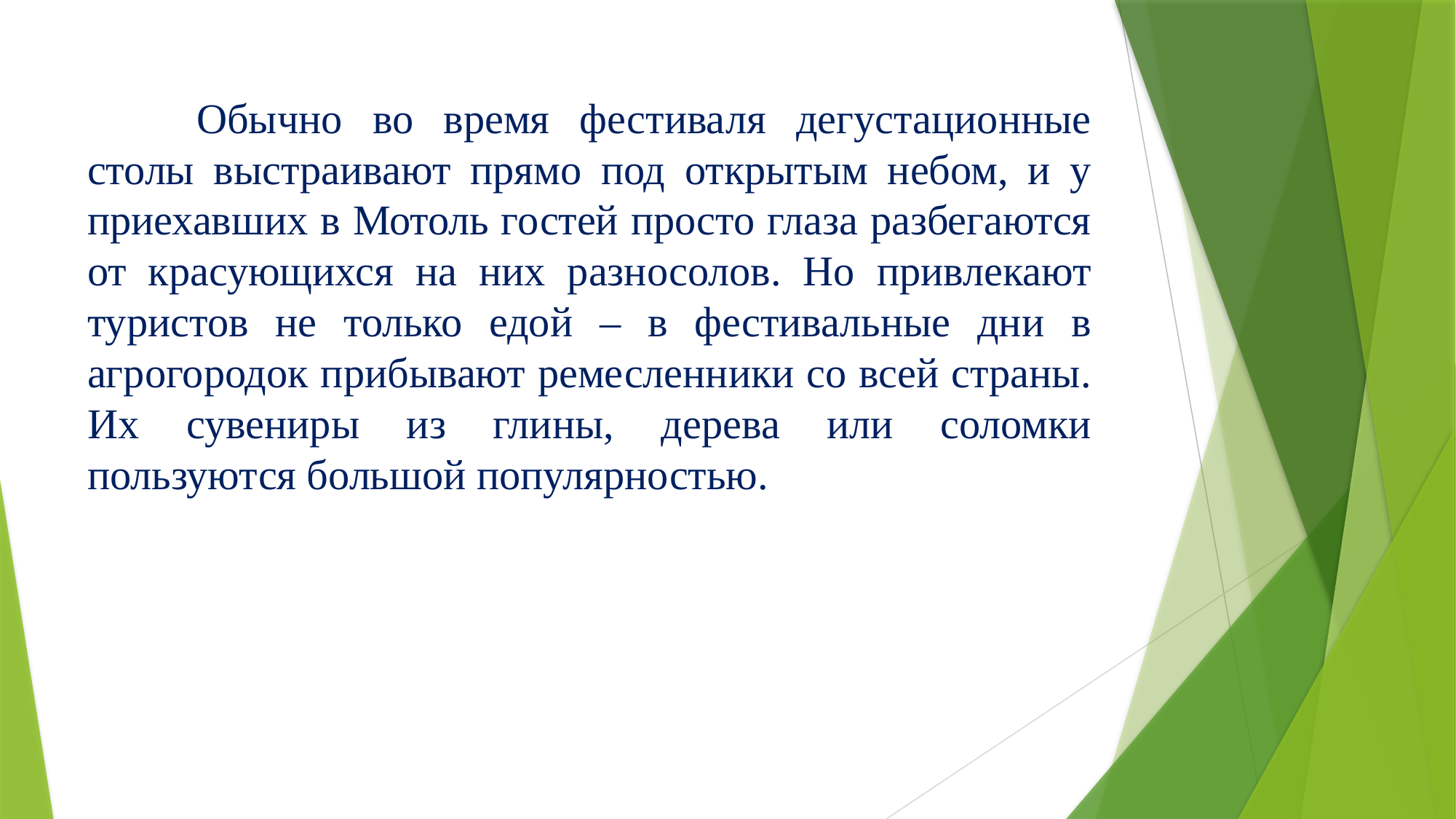

Обычно во время фестиваля дегустационные столы выстраивают прямо под открытым небом, и у приехавших в Мотоль гостей просто глаза разбегаются от красующихся на них разносолов. Но привлекают туристов не только едой – в фестивальные дни в агрогородок прибывают ремесленники со всей страны. Их сувениры из глины, дерева или соломки пользуются большой популярностью.